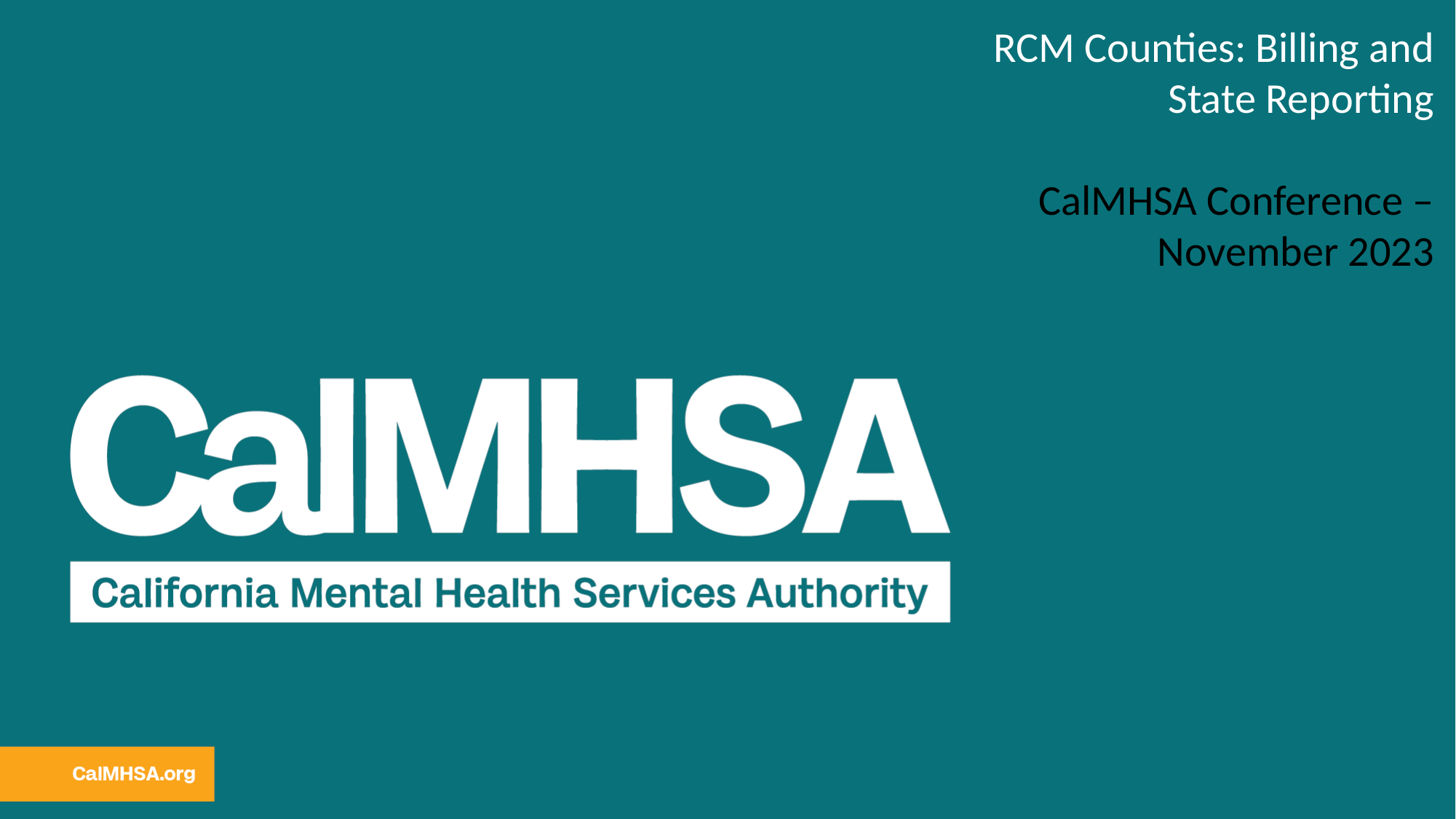

RCM Counties: Billing and State Reporting

CalMHSA Conference – November 2023